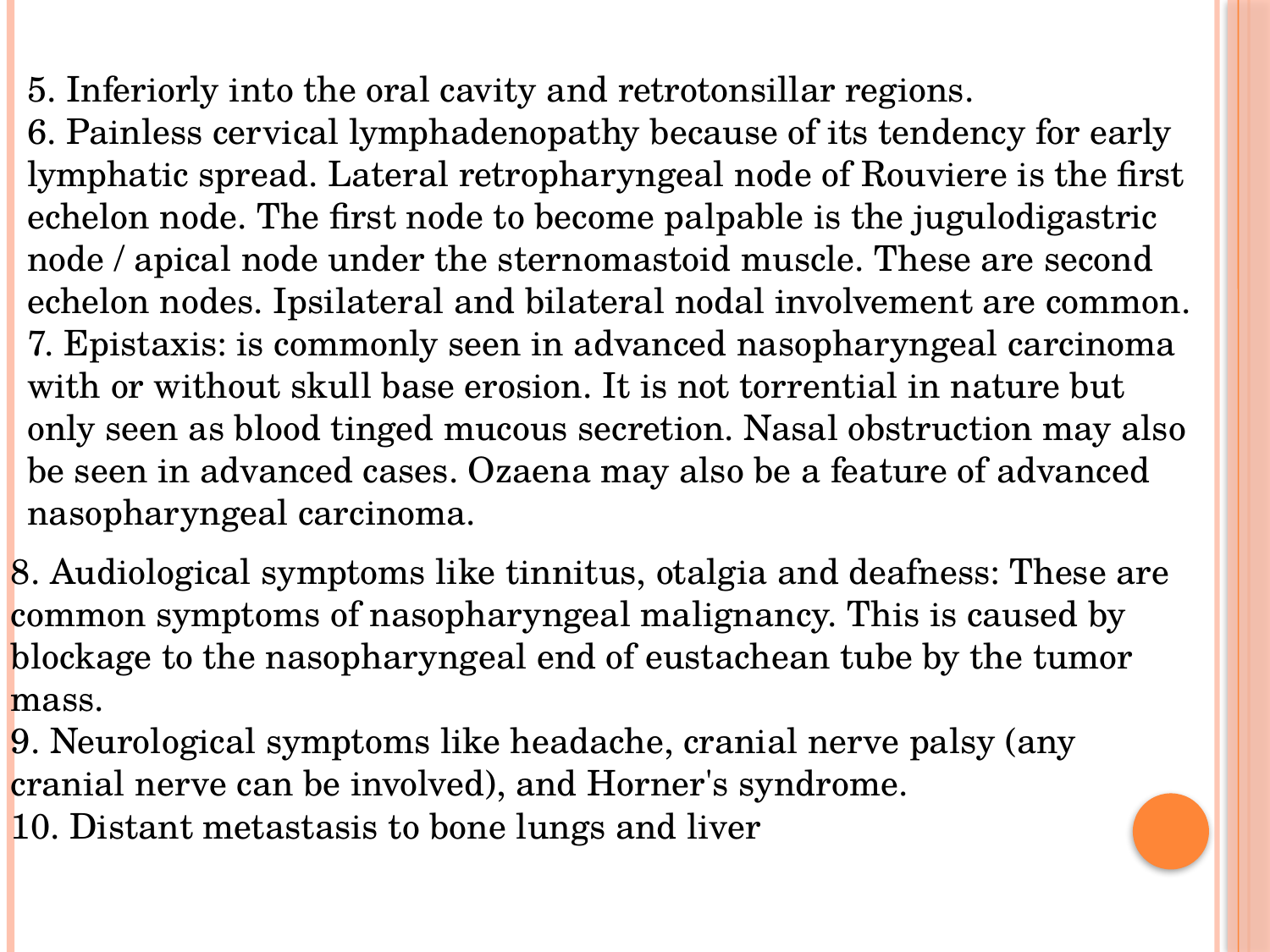

5. Inferiorly into the oral cavity and retrotonsillar regions.
6. Painless cervical lymphadenopathy because of its tendency for early lymphatic spread. Lateral retropharyngeal node of Rouviere is the first echelon node. The first node to become palpable is the jugulodigastric node / apical node under the sternomastoid muscle. These are second echelon nodes. Ipsilateral and bilateral nodal involvement are common.
7. Epistaxis: is commonly seen in advanced nasopharyngeal carcinoma with or without skull base erosion. It is not torrential in nature but only seen as blood tinged mucous secretion. Nasal obstruction may also be seen in advanced cases. Ozaena may also be a feature of advanced nasopharyngeal carcinoma.
8. Audiological symptoms like tinnitus, otalgia and deafness: These are common symptoms of nasopharyngeal malignancy. This is caused by blockage to the nasopharyngeal end of eustachean tube by the tumor mass.
9. Neurological symptoms like headache, cranial nerve palsy (any cranial nerve can be involved), and Horner's syndrome.
10. Distant metastasis to bone lungs and liver